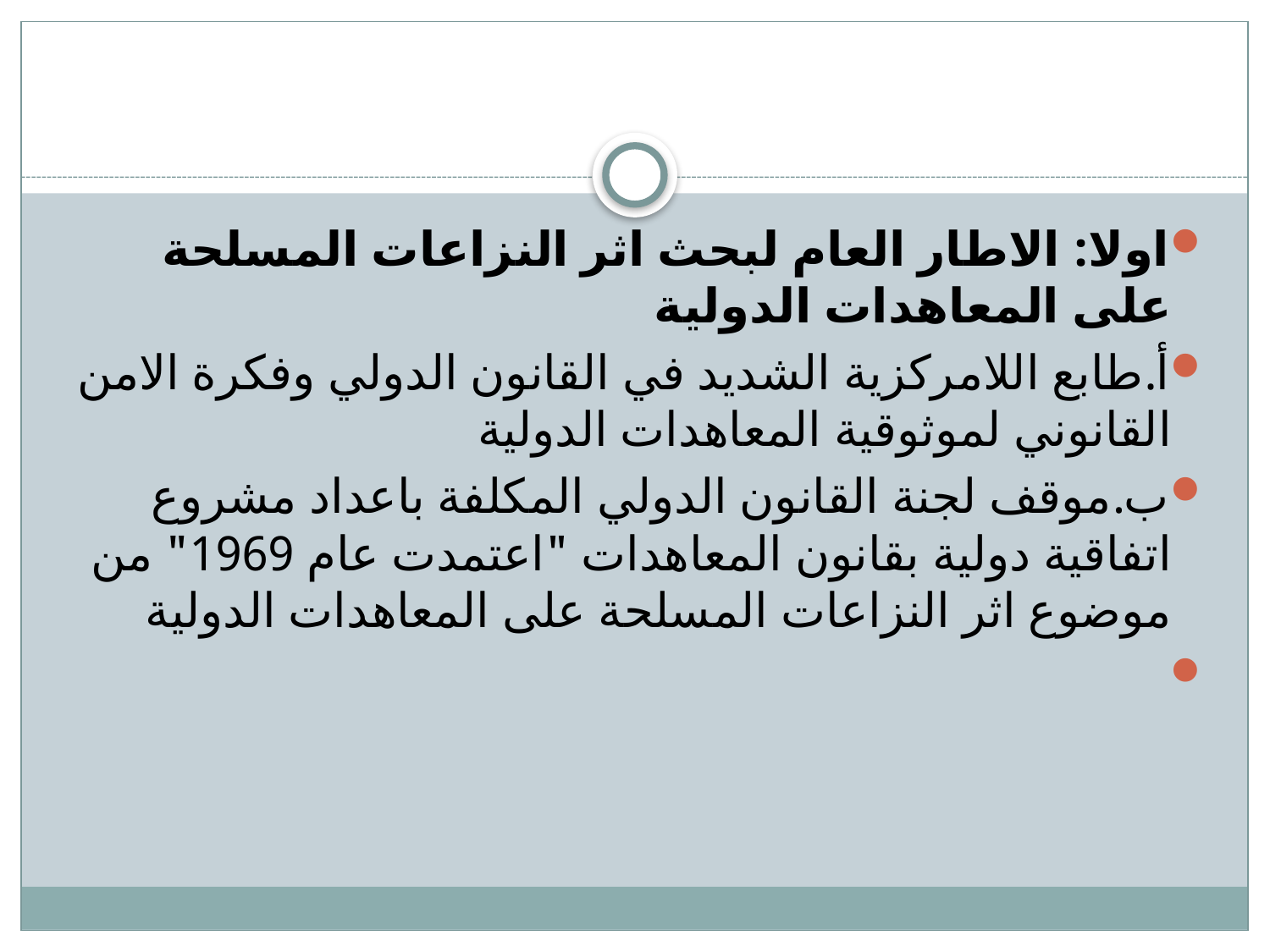

#
اولا: الاطار العام لبحث اثر النزاعات المسلحة على المعاهدات الدولية
أ.طابع اللامركزية الشديد في القانون الدولي وفكرة الامن القانوني لموثوقية المعاهدات الدولية
ب.موقف لجنة القانون الدولي المكلفة باعداد مشروع اتفاقية دولية بقانون المعاهدات "اعتمدت عام 1969" من موضوع اثر النزاعات المسلحة على المعاهدات الدولية